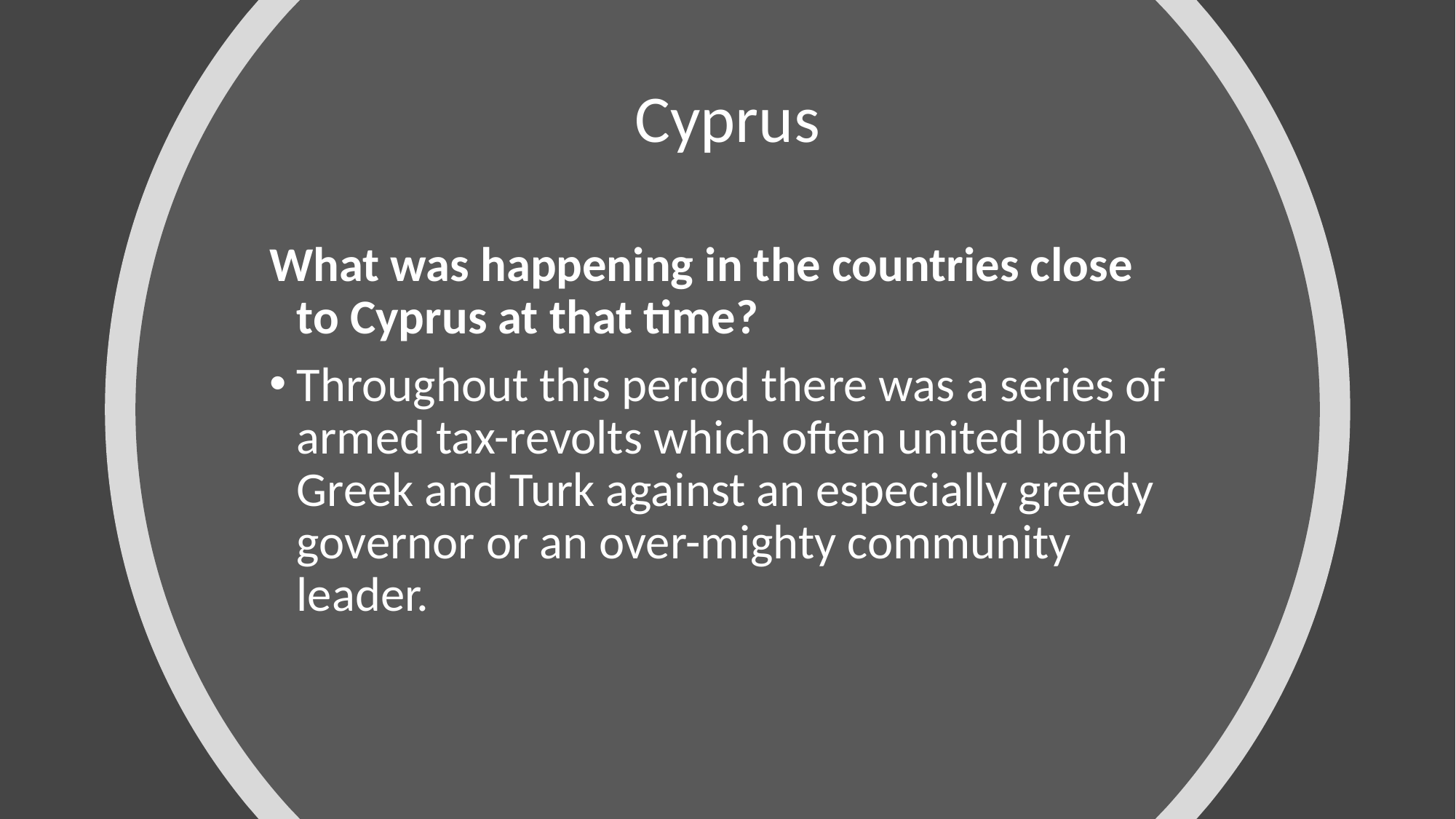

# Cyprus
What was happening in the countries close to Cyprus at that time?
Throughout this period there was a series of armed tax-revolts which often united both Greek and Turk against an especially greedy governor or an over-mighty community leader.